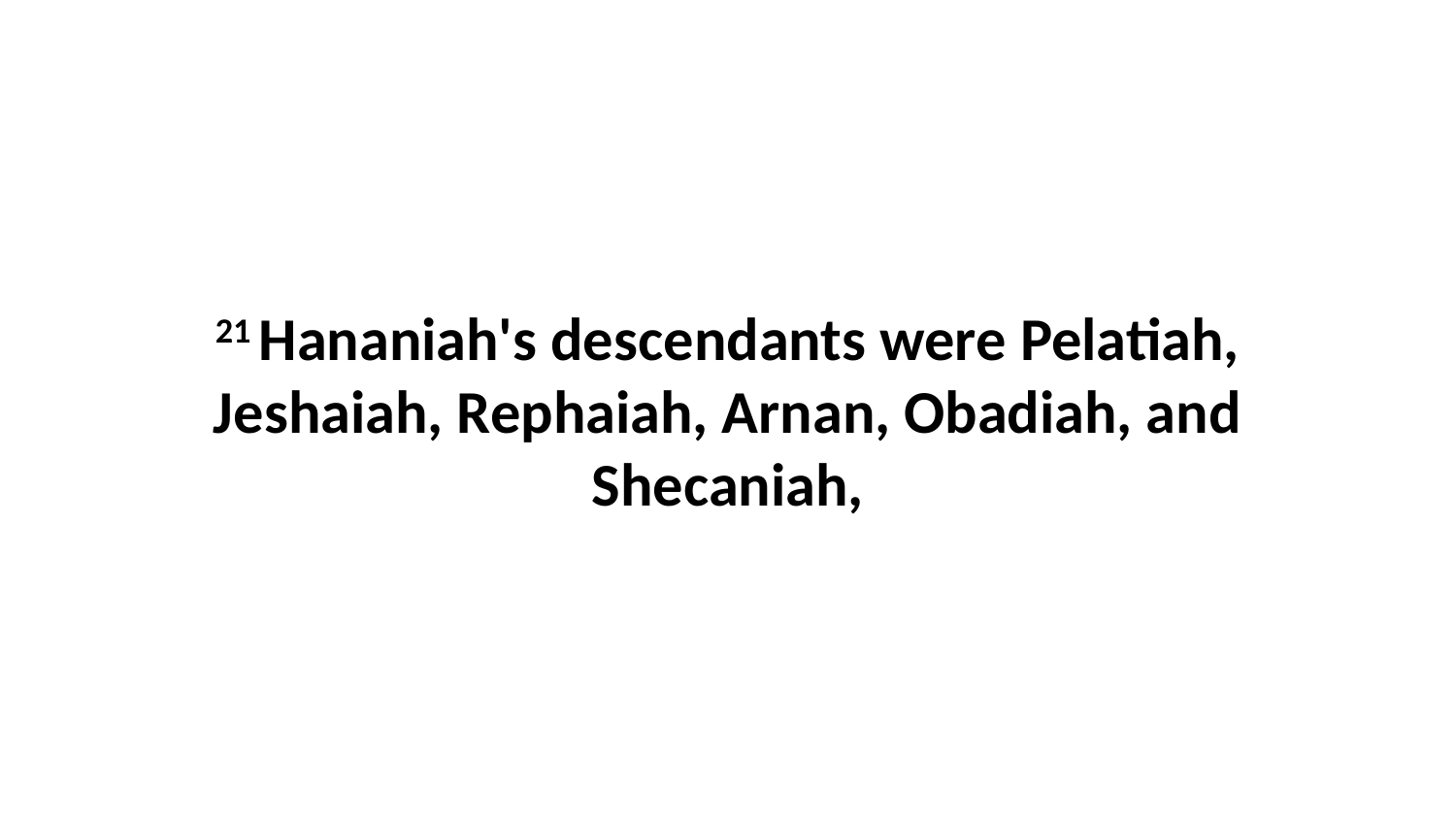

21 Hananiah's descendants were Pelatiah, Jeshaiah, Rephaiah, Arnan, Obadiah, and Shecaniah,